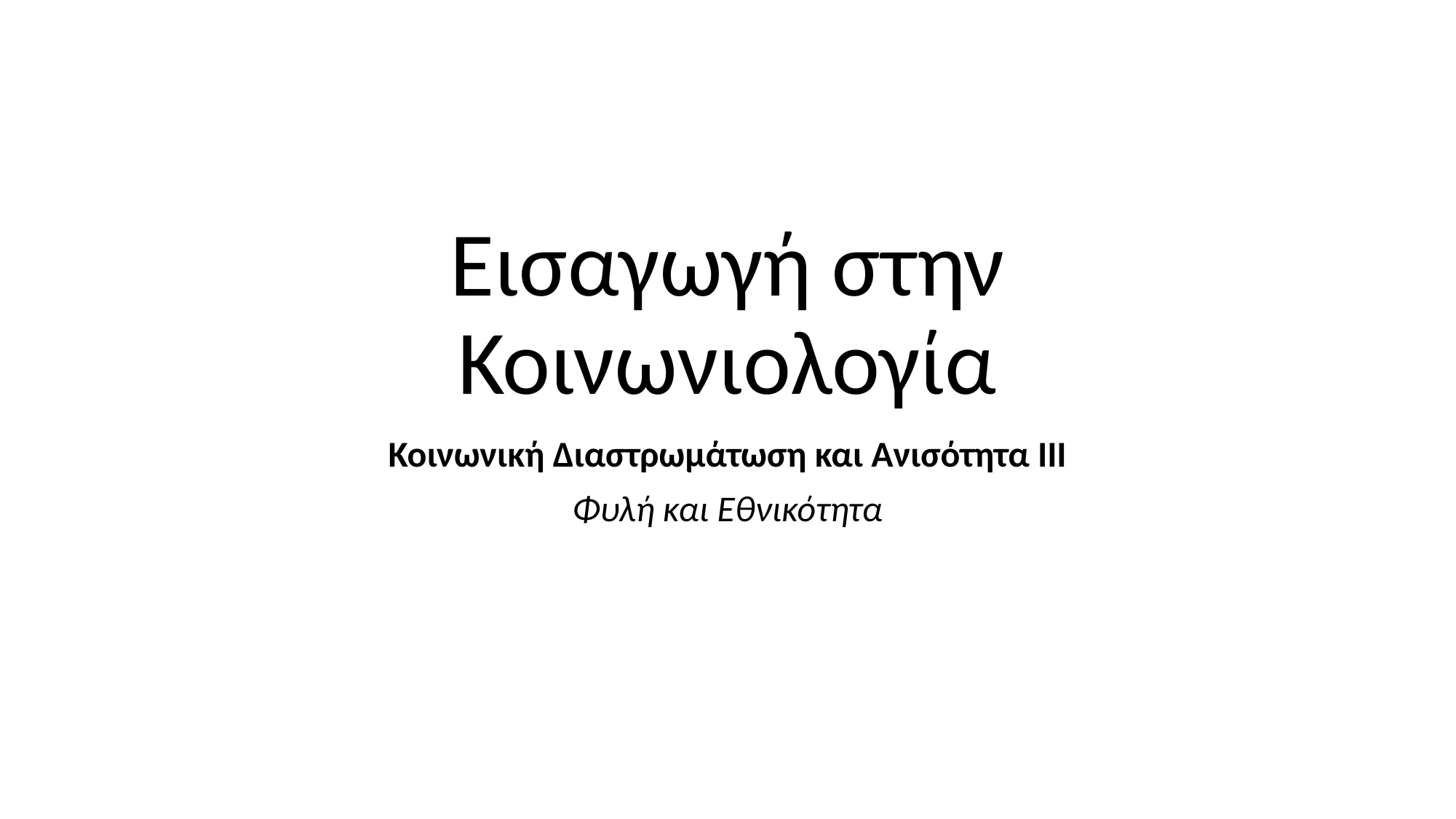

# Εισαγωγή στην Κοινωνιολογία
Κοινωνική Διαστρωμάτωση και Ανισότητα ΙΙΙ
Φυλή και Εθνικότητα